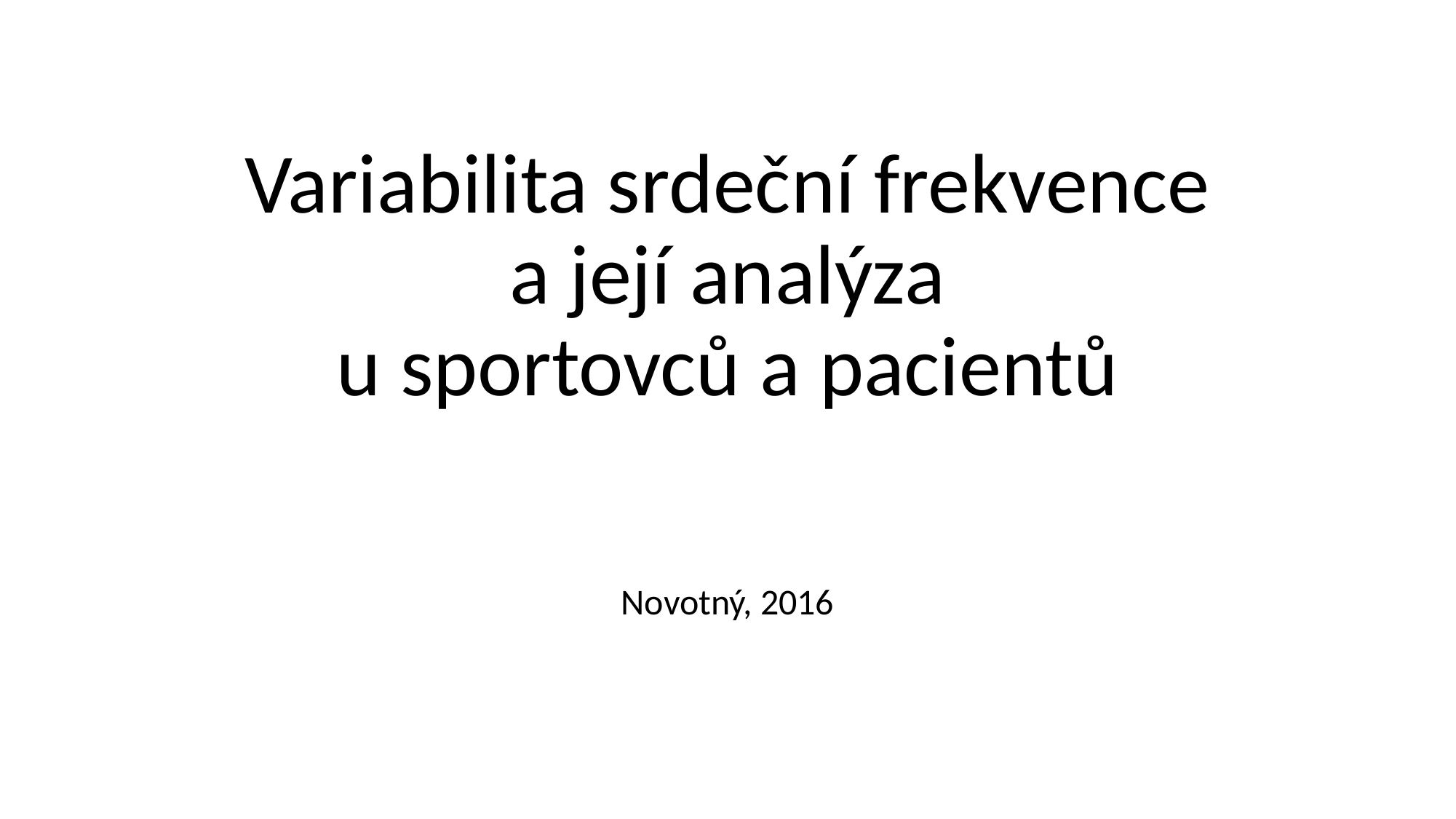

# Variabilita srdeční frekvence a její analýza u sportovců a pacientů
Novotný, 2016